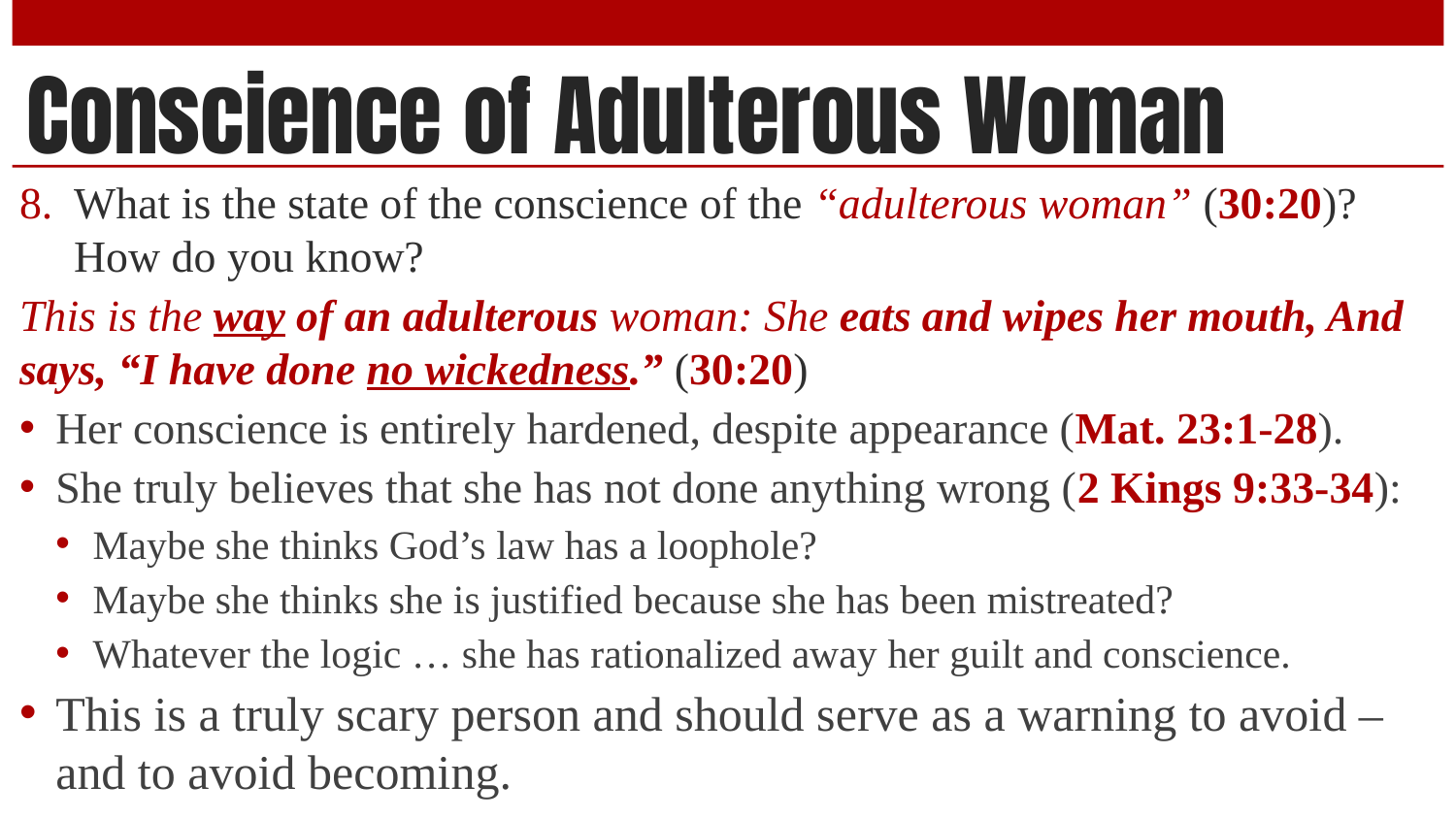

# Conscience of Adulterous Woman
What is the state of the conscience of the “adulterous woman” (30:20)?  How do you know?
This is the way of an adulterous woman: She eats and wipes her mouth, And says, “I have done no wickedness.” (30:20)
Her conscience is entirely hardened, despite appearance (Mat. 23:1-28).
She truly believes that she has not done anything wrong (2 Kings 9:33-34):
Maybe she thinks God’s law has a loophole?
Maybe she thinks she is justified because she has been mistreated?
Whatever the logic … she has rationalized away her guilt and conscience.
This is a truly scary person and should serve as a warning to avoid – and to avoid becoming.